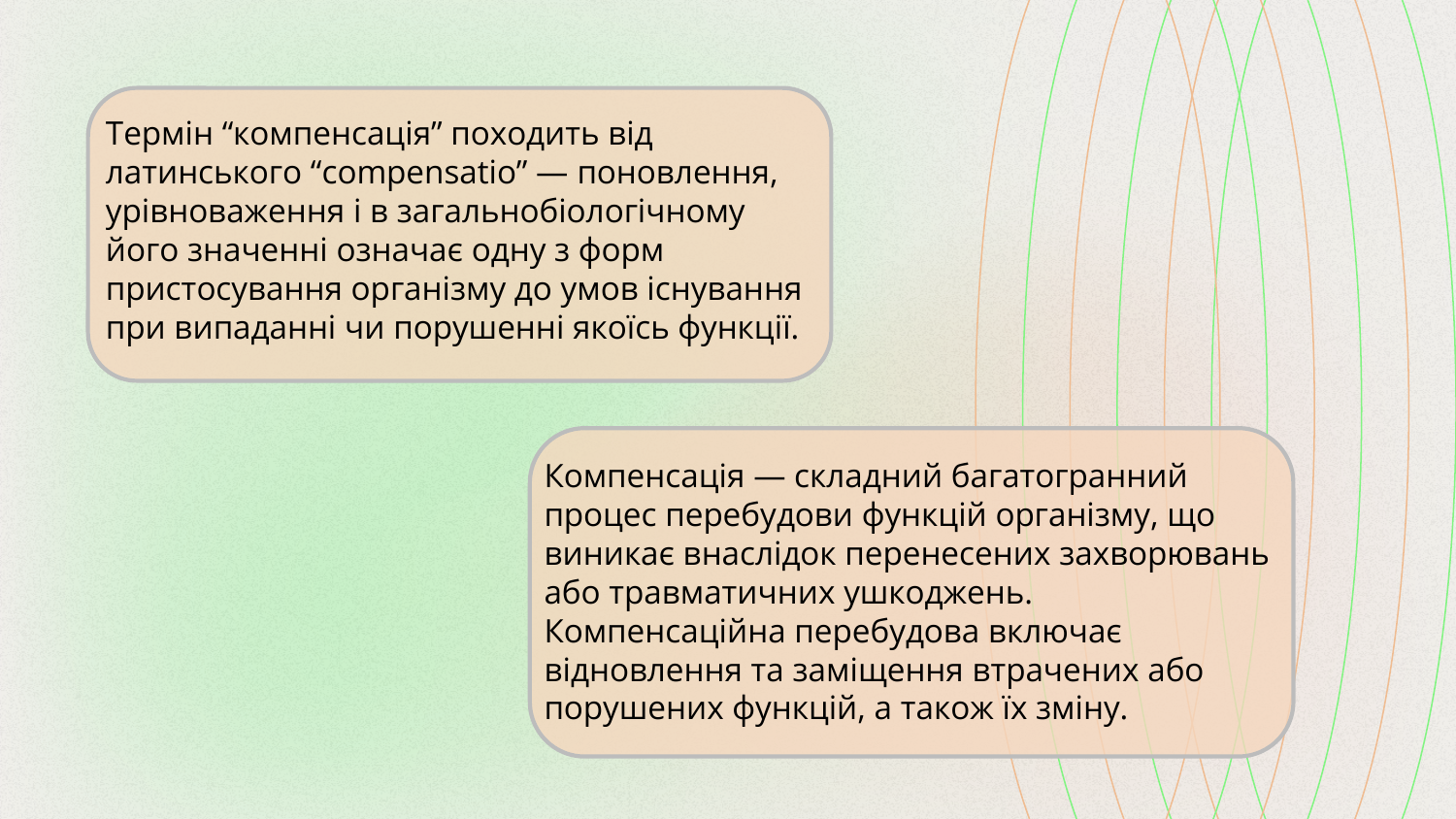

Термін “компенсація” походить від латинського “compensatio” — поновлення, урівноваження і в загальнобіологічному його значенні означає одну з форм пристосування організму до умов існування при випаданні чи порушенні якоїсь функції.

Компенсація — складний багатогранний процес перебудови функцій організму, що виникає внаслідок перенесених захворювань або травматичних ушкоджень. Компенсаційна перебудова включає відновлення та заміщення втрачених або порушених функцій, а також їх зміну.